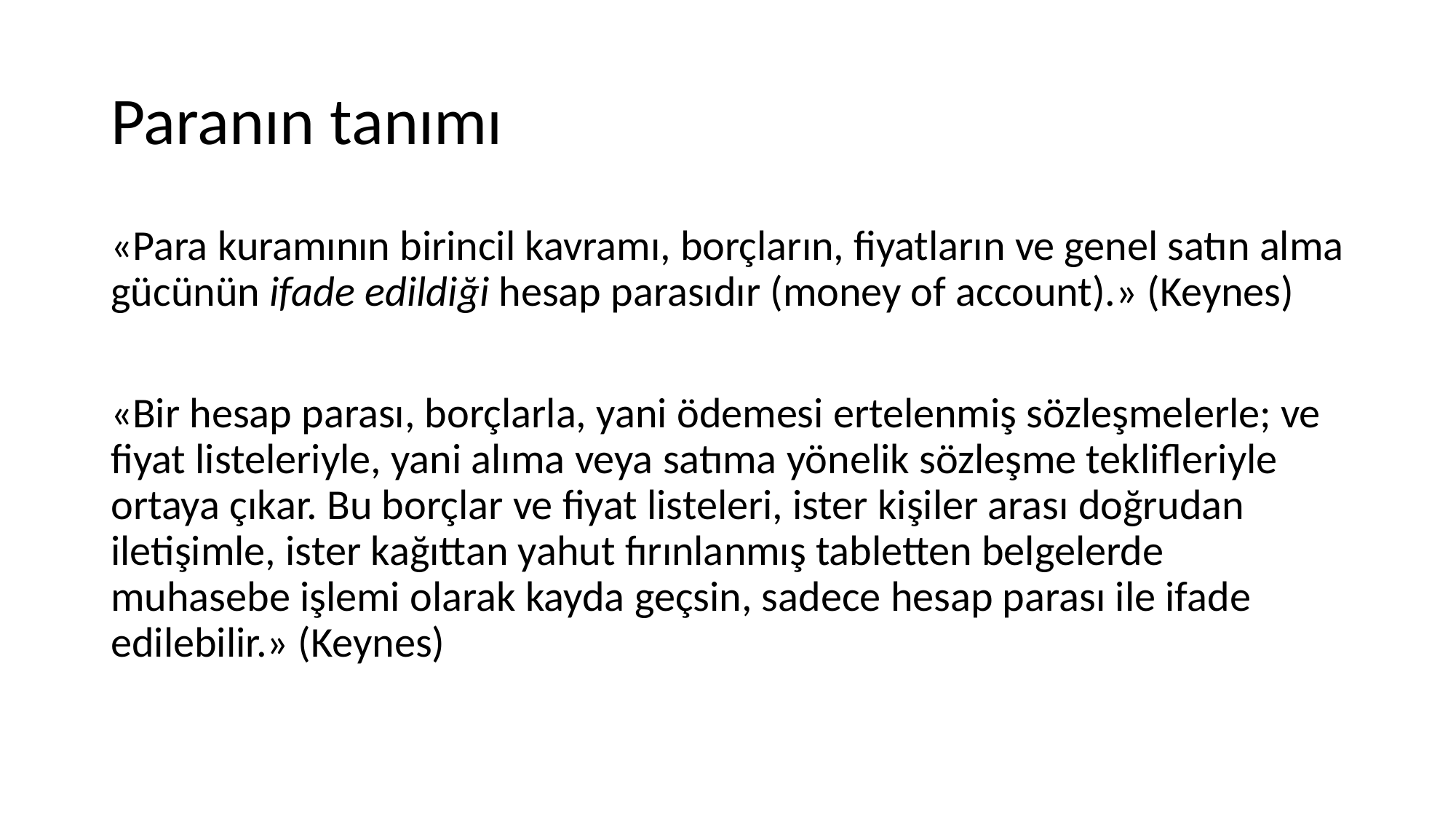

# Paranın tanımı
«Para kuramının birincil kavramı, borçların, fiyatların ve genel satın alma gücünün ifade edildiği hesap parasıdır (money of account).» (Keynes)

«Bir hesap parası, borçlarla, yani ödemesi ertelenmiş sözleşmelerle; ve fiyat listeleriyle, yani alıma veya satıma yönelik sözleşme teklifleriyle ortaya çıkar. Bu borçlar ve fiyat listeleri, ister kişiler arası doğrudan iletişimle, ister kağıttan yahut fırınlanmış tabletten belgelerde muhasebe işlemi olarak kayda geçsin, sadece hesap parası ile ifade edilebilir.» (Keynes)